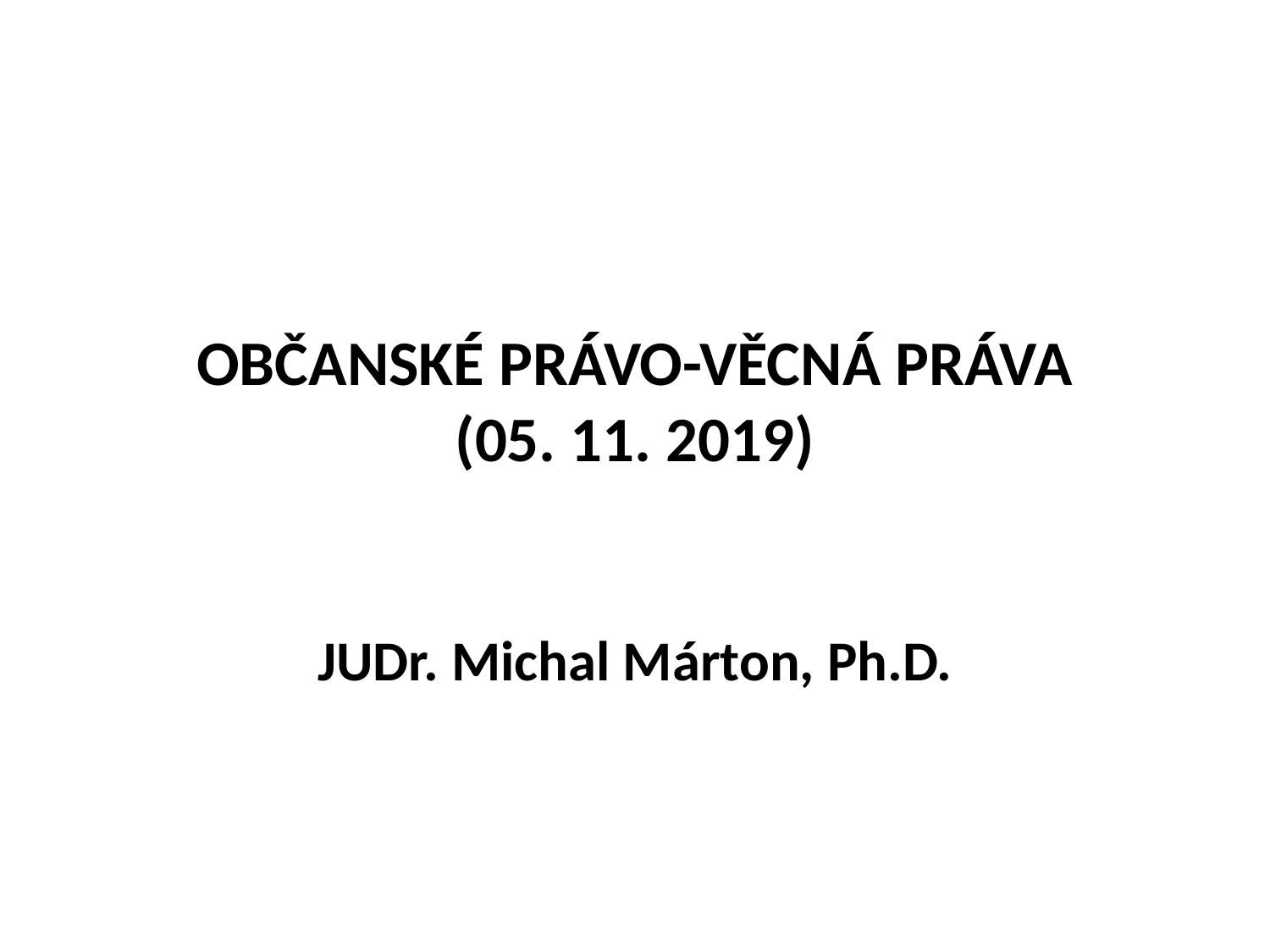

# OBČANSKÉ PRÁVO-VĚCNÁ PRÁVA (05. 11. 2019)

JUDr. Michal Márton, Ph.D.